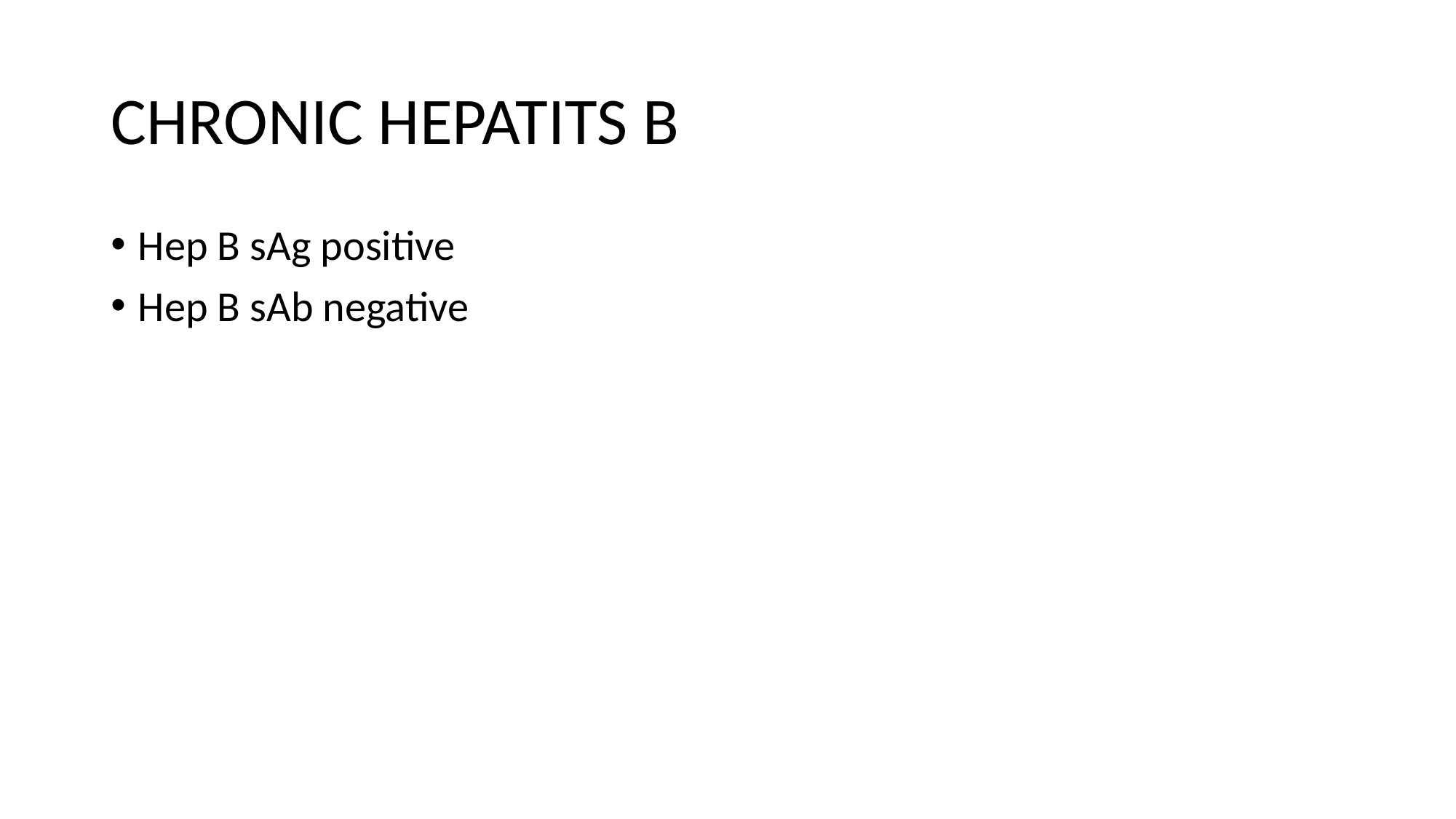

# CHRONIC HEPATITS B
Hep B sAg positive
Hep B sAb negative